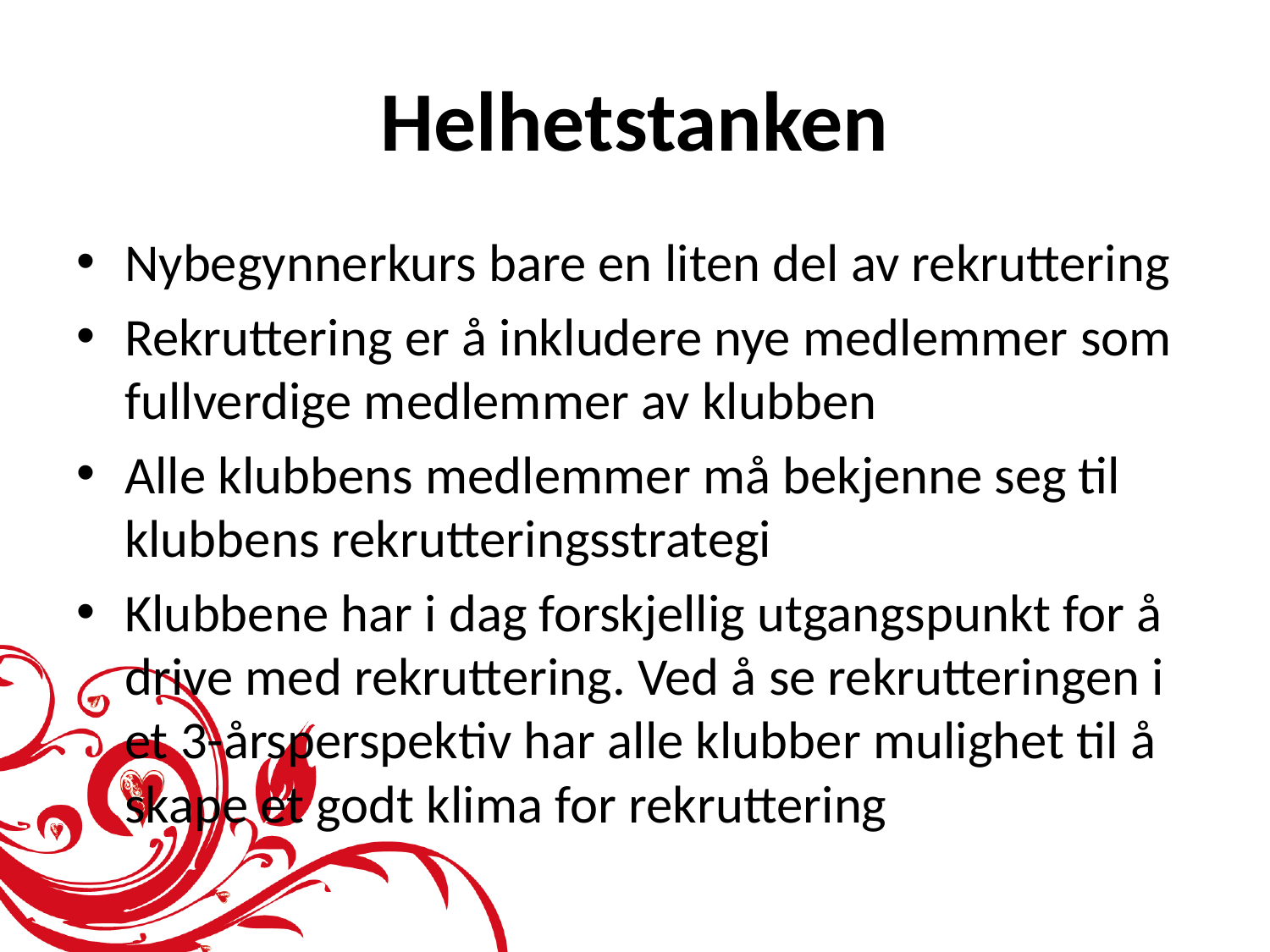

# Helhetstanken
Nybegynnerkurs bare en liten del av rekruttering
Rekruttering er å inkludere nye medlemmer som fullverdige medlemmer av klubben
Alle klubbens medlemmer må bekjenne seg til klubbens rekrutteringsstrategi
Klubbene har i dag forskjellig utgangspunkt for å drive med rekruttering. Ved å se rekrutteringen i et 3-årsperspektiv har alle klubber mulighet til å skape et godt klima for rekruttering